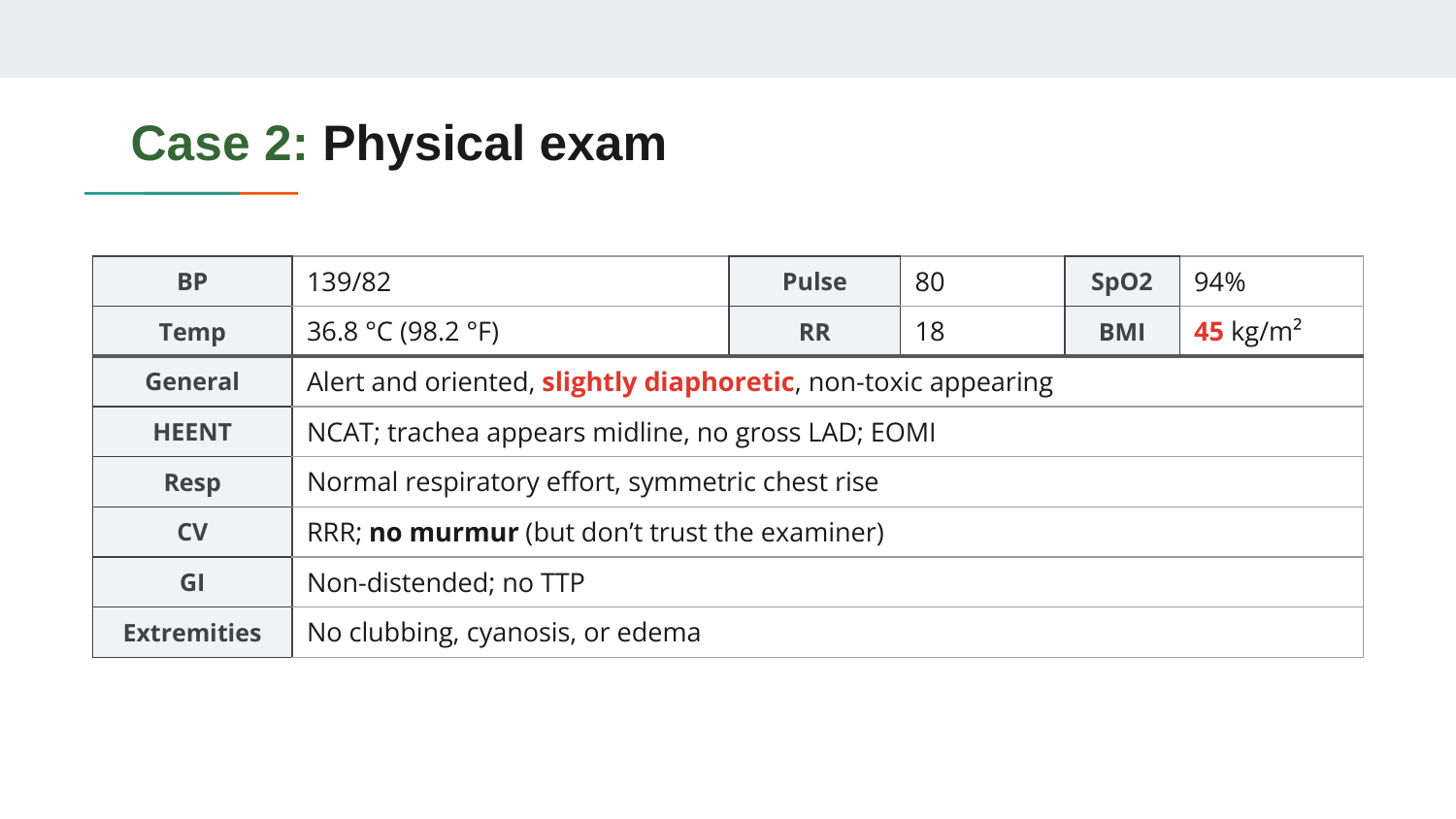

# Case 2: Physical exam
| BP | 139/82 | Pulse | 80 | SpO2 | 94% |
| --- | --- | --- | --- | --- | --- |
| Temp | 36.8 °C (98.2 °F) | RR | 18 | BMI | 45 kg/m² |
| General | Alert and oriented, slightly diaphoretic, non-toxic appearing |  |  |  |  |
| HEENT | NCAT; trachea appears midline, no gross LAD; EOMI |  |  |  |  |
| Resp | Normal respiratory effort, symmetric chest rise |  |  |  |  |
| CV | RRR; no murmur (but don’t trust the examiner) |  |  |  |  |
| GI | Non-distended; no TTP |  |  |  |  |
| Extremities | No clubbing, cyanosis, or edema |  |  |  |  |